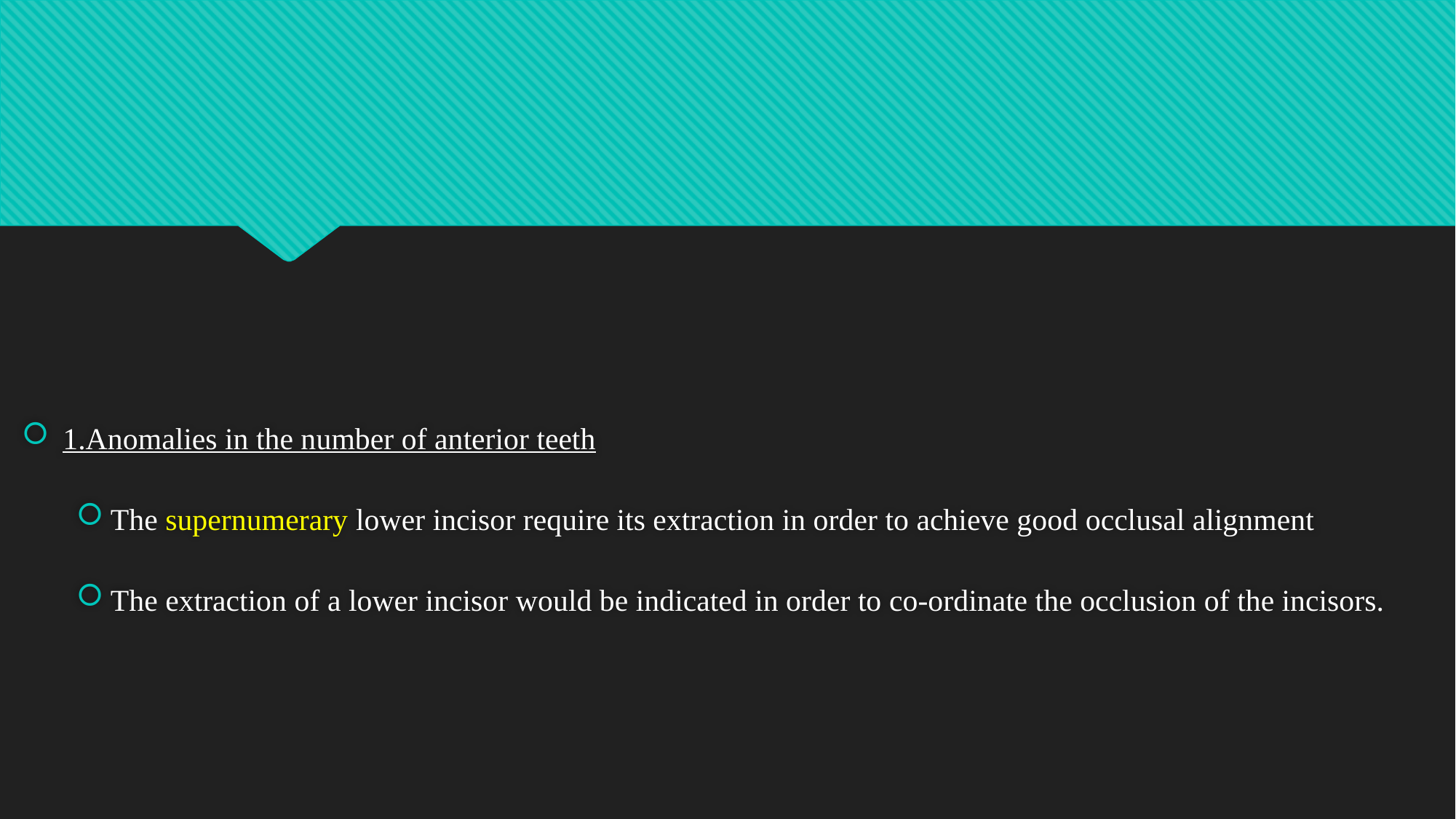

#
1.Anomalies in the number of anterior teeth
The supernumerary lower incisor require its extraction in order to achieve good occlusal alignment
The extraction of a lower incisor would be indicated in order to co-ordinate the occlusion of the incisors.